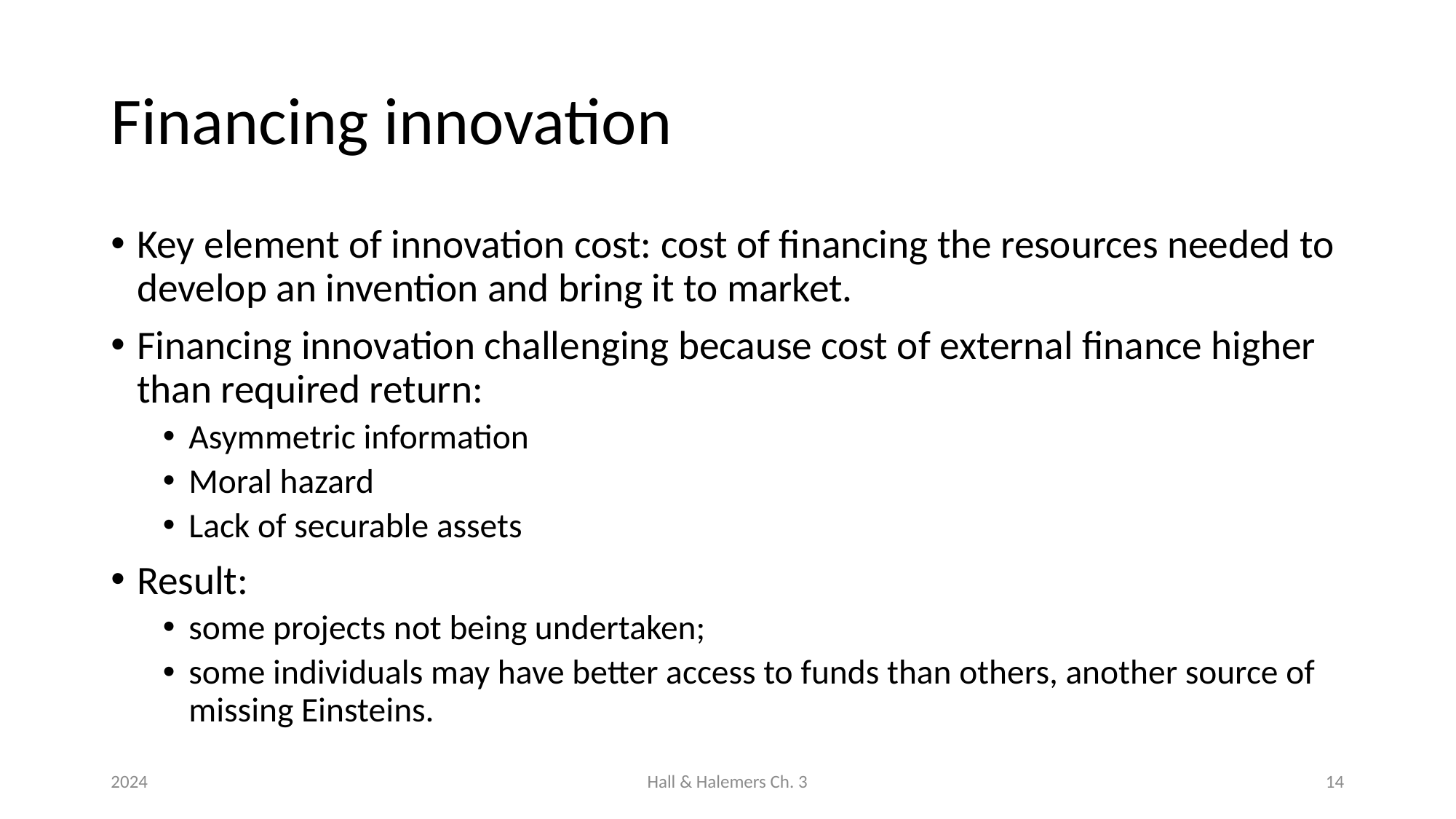

# Financing innovation
Key element of innovation cost: cost of financing the resources needed to develop an invention and bring it to market.
Financing innovation challenging because cost of external finance higher than required return:
Asymmetric information
Moral hazard
Lack of securable assets
Result:
some projects not being undertaken;
some individuals may have better access to funds than others, another source of missing Einsteins.
2024
Hall & Halemers Ch. 3
14